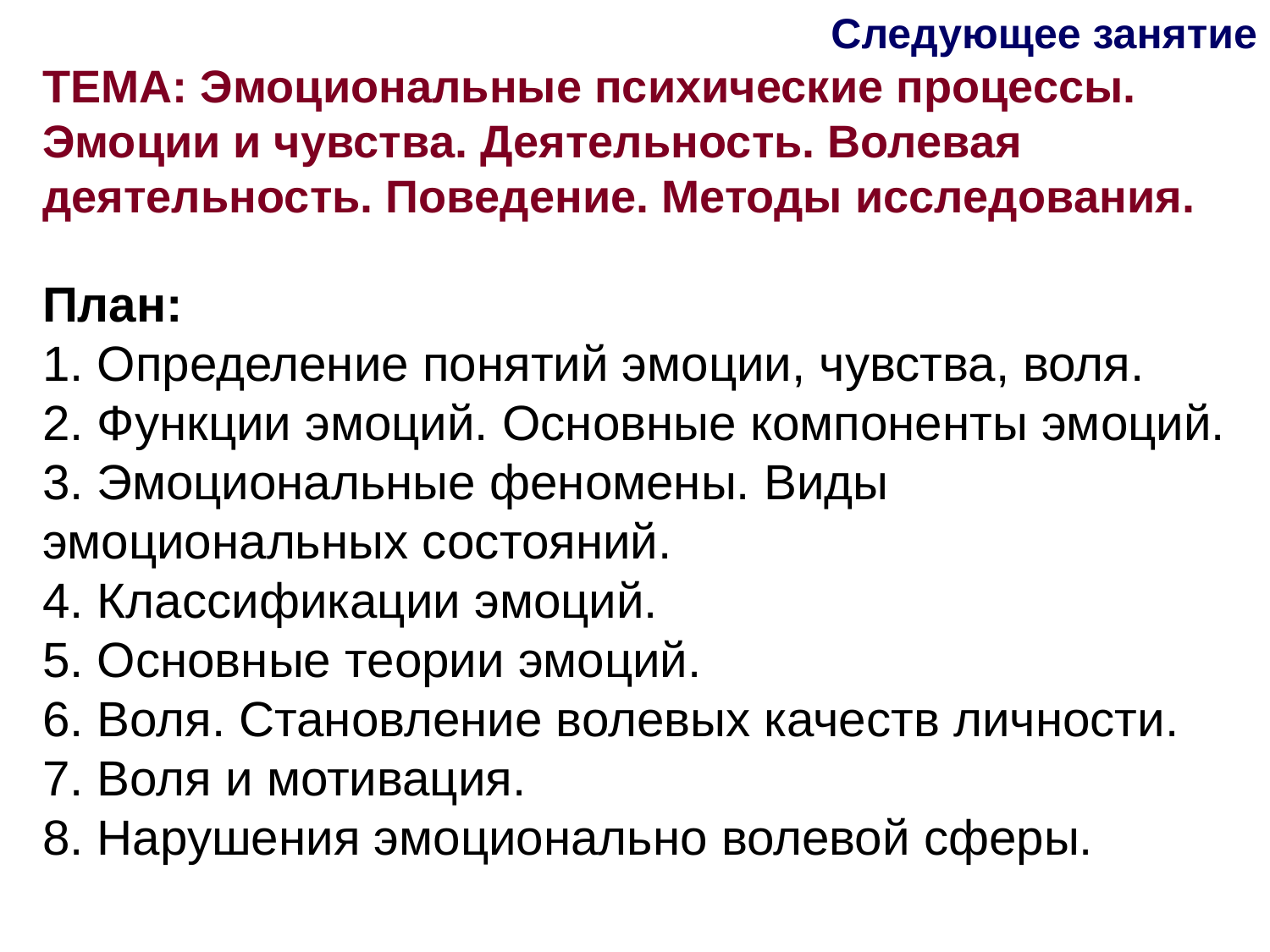

Следующее занятие
ТЕМА: Эмоциональные психические процессы. Эмоции и чувства. Деятельность. Волевая деятельность. Поведение. Методы исследования.

План:
1. Определение понятий эмоции, чувства, воля.
2. Функции эмоций. Основные компоненты эмоций.
3. Эмоциональные феномены. Виды эмоциональных состояний.
4. Классификации эмоций.
5. Основные теории эмоций.
6. Воля. Становление волевых качеств личности.
7. Воля и мотивация.
8. Нарушения эмоционально волевой сферы.